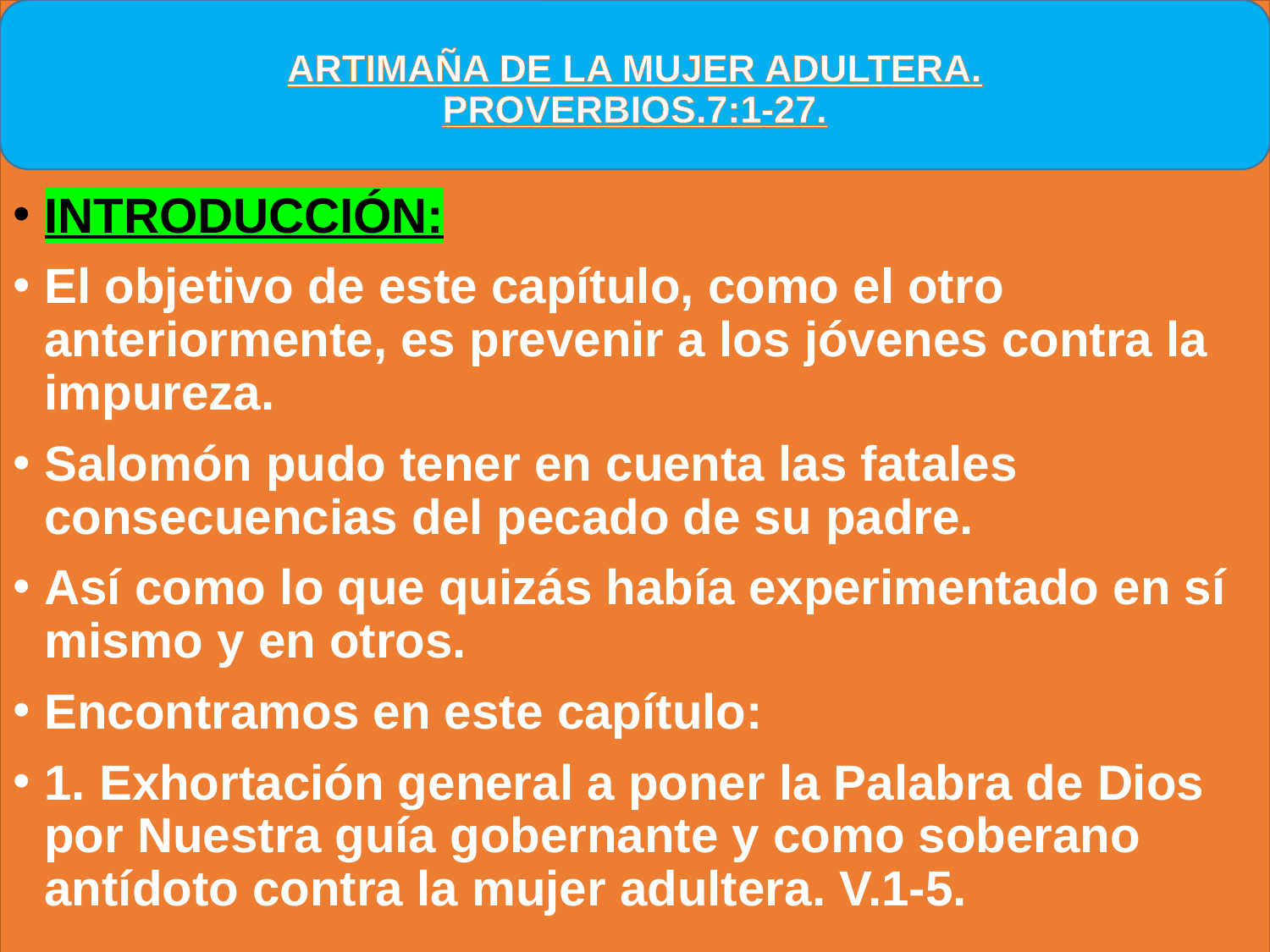

# ARTIMAÑA DE LA MUJER ADULTERA. PROVERBIOS.7:1-27.
INTRODUCCIÓN:
El objetivo de este capítulo, como el otro anteriormente, es prevenir a los jóvenes contra la impureza.
Salomón pudo tener en cuenta las fatales consecuencias del pecado de su padre.
Así como lo que quizás había experimentado en sí mismo y en otros.
Encontramos en este capítulo:
1. Exhortación general a poner la Palabra de Dios por Nuestra guía gobernante y como soberano antídoto contra la mujer adultera. V.1-5.